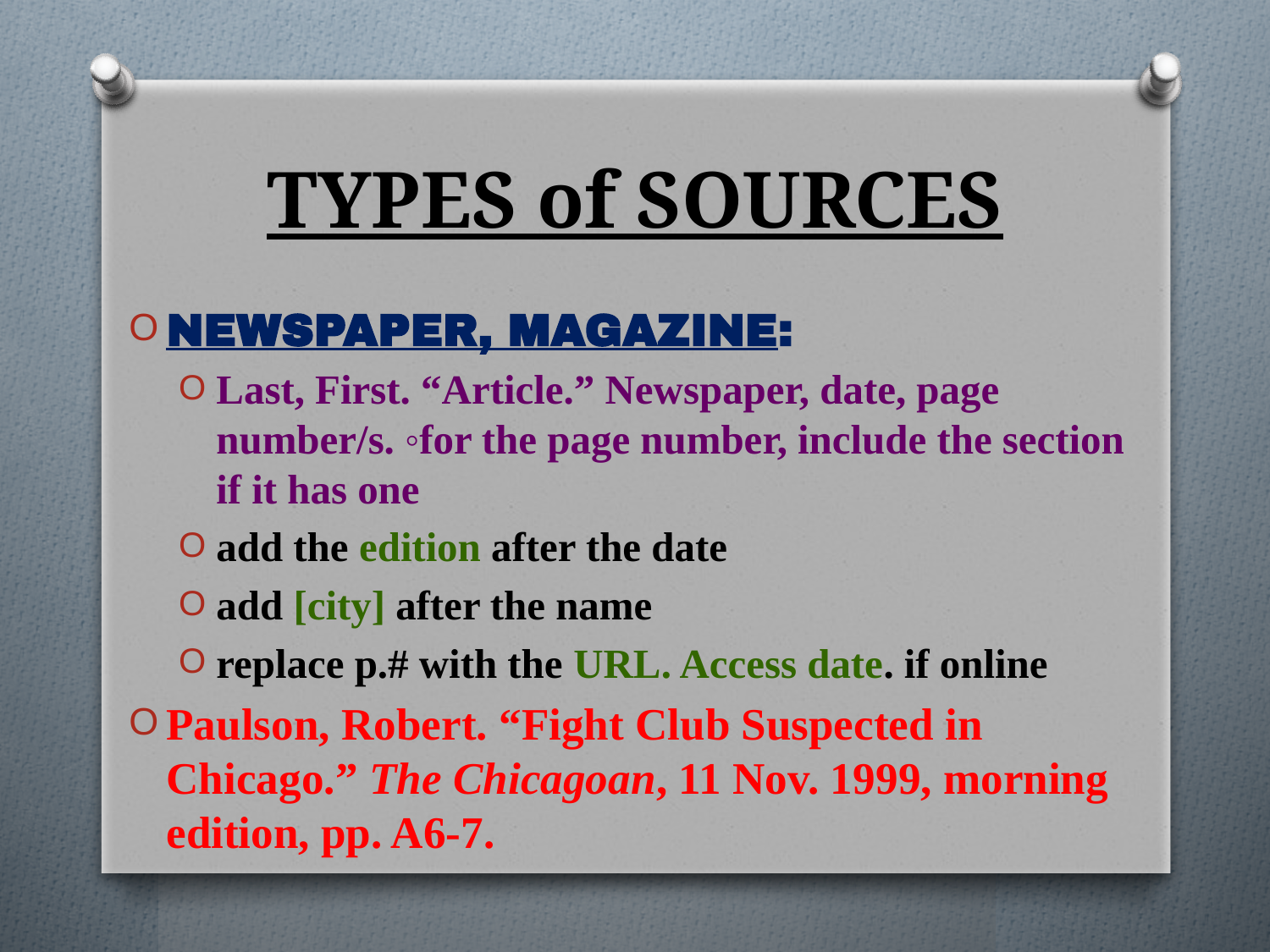

# TYPES of SOURCES
NEWSPAPER, MAGAZINE:
Last, First. “Article.” Newspaper, date, page number/s. ◦for the page number, include the section if it has one
add the edition after the date
add [city] after the name
replace p.# with the URL. Access date. if online
Paulson, Robert. “Fight Club Suspected in Chicago.” The Chicagoan, 11 Nov. 1999, morning edition, pp. A6-7.